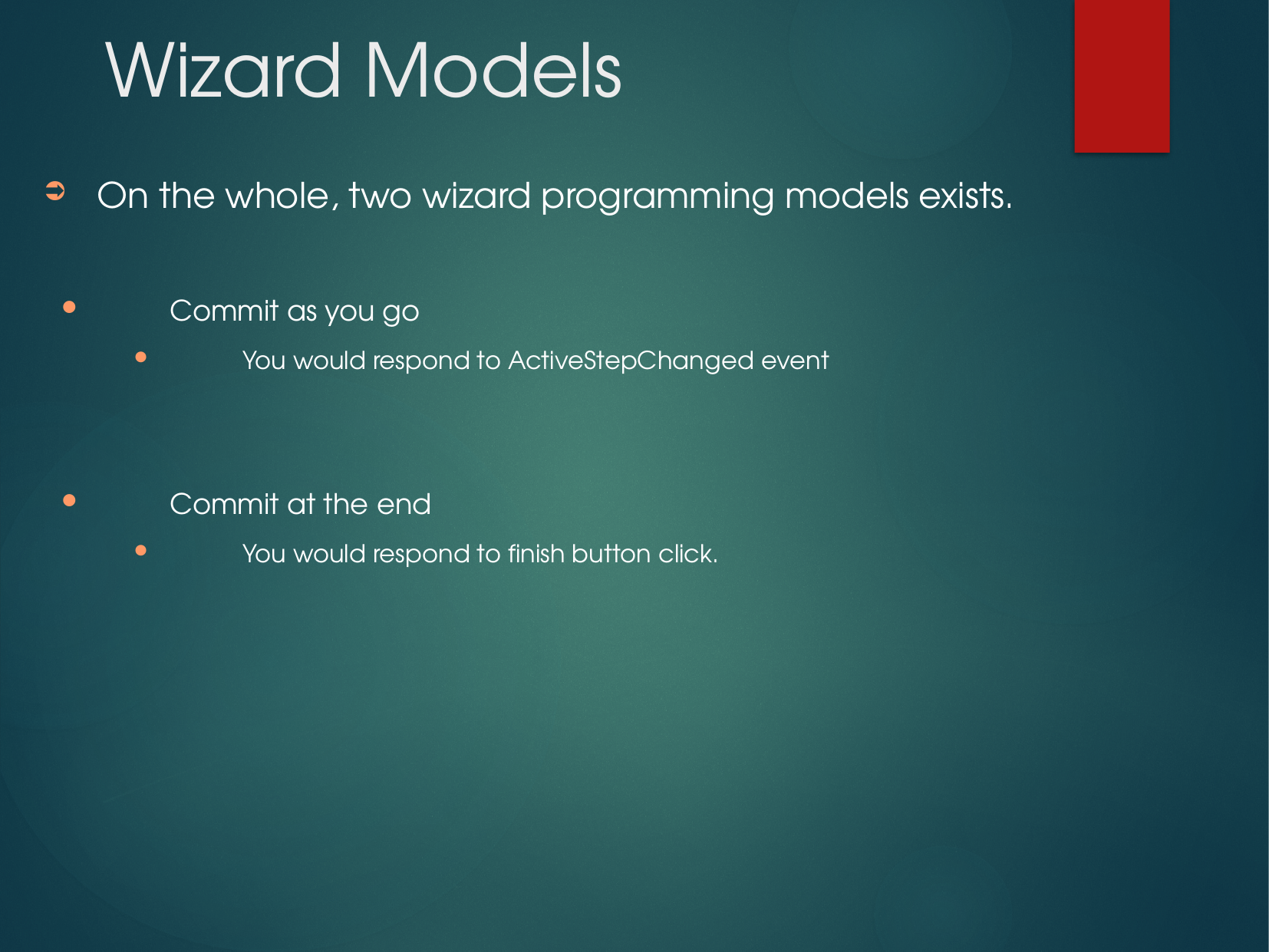

# Wizard Models
On the whole, two wizard programming models exists.

Commit as you go
You would respond to ActiveStepChanged event

Commit at the end
You would respond to finish button click.